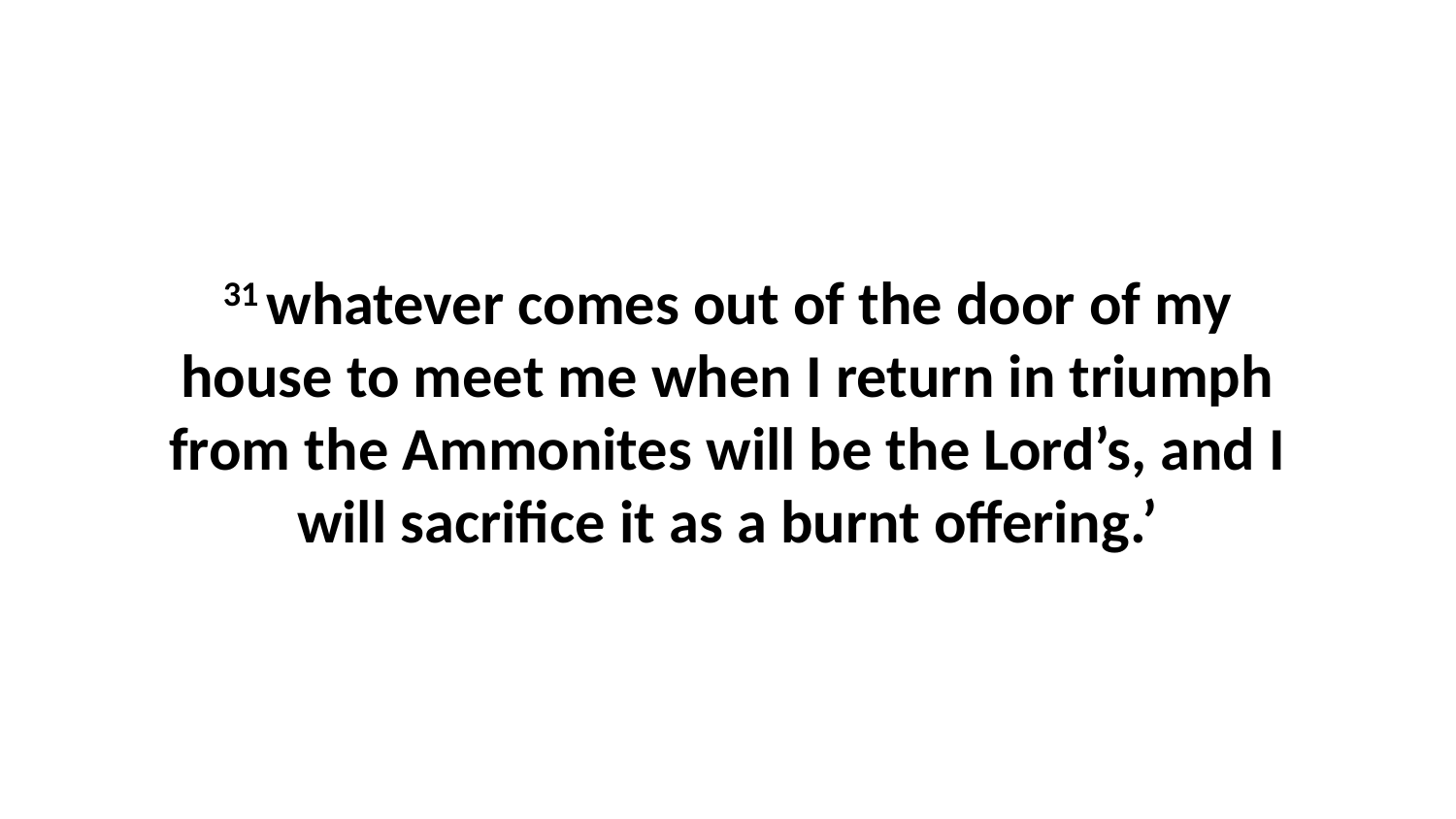

31 whatever comes out of the door of my house to meet me when I return in triumph from the Ammonites will be the Lord’s, and I will sacrifice it as a burnt offering.’